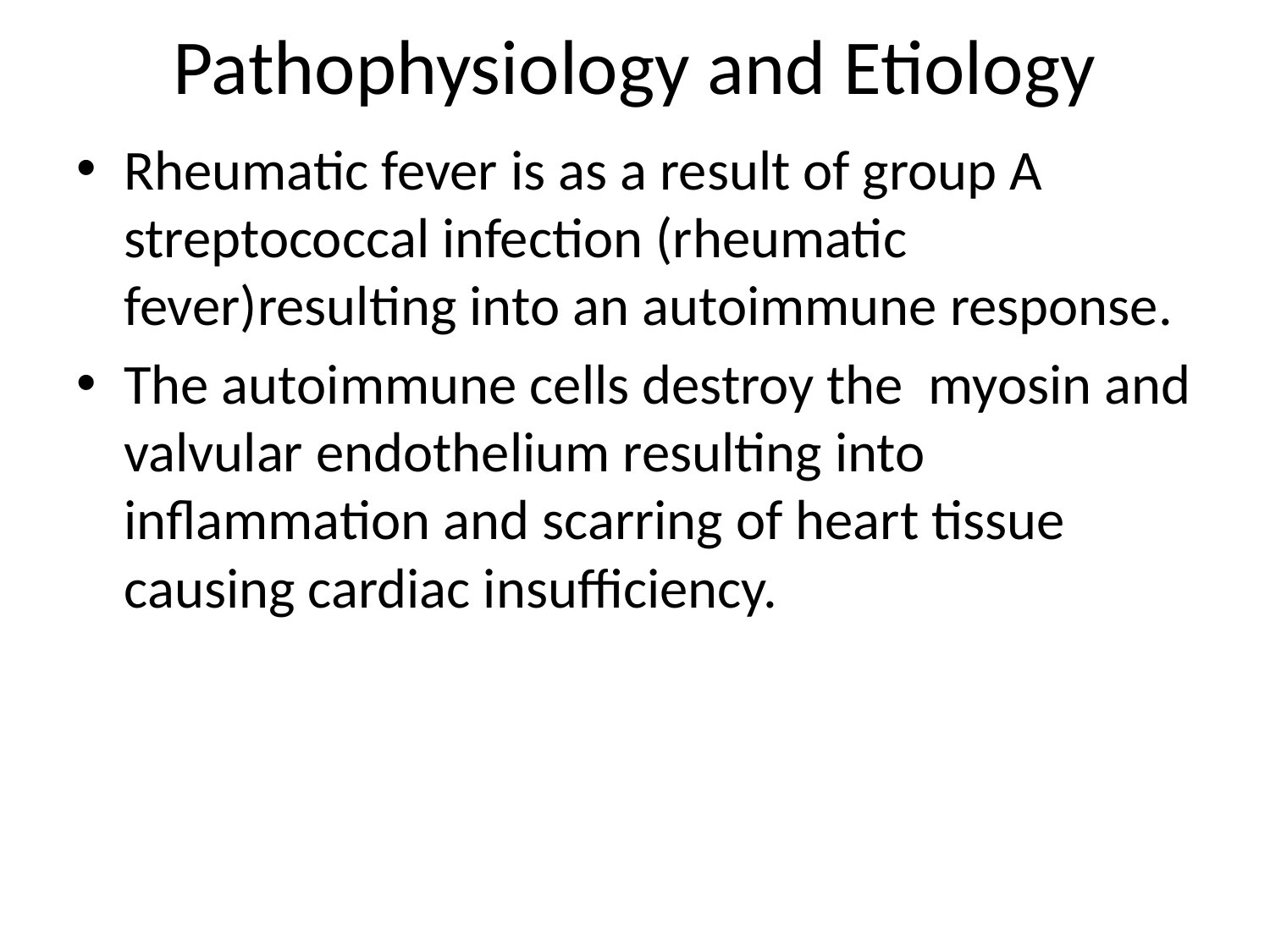

# Pathophysiology and Etiology
Rheumatic fever is as a result of group A streptococcal infection (rheumatic fever)resulting into an autoimmune response.
The autoimmune cells destroy the  myosin and valvular endothelium resulting into inflammation and scarring of heart tissue causing cardiac insufficiency.